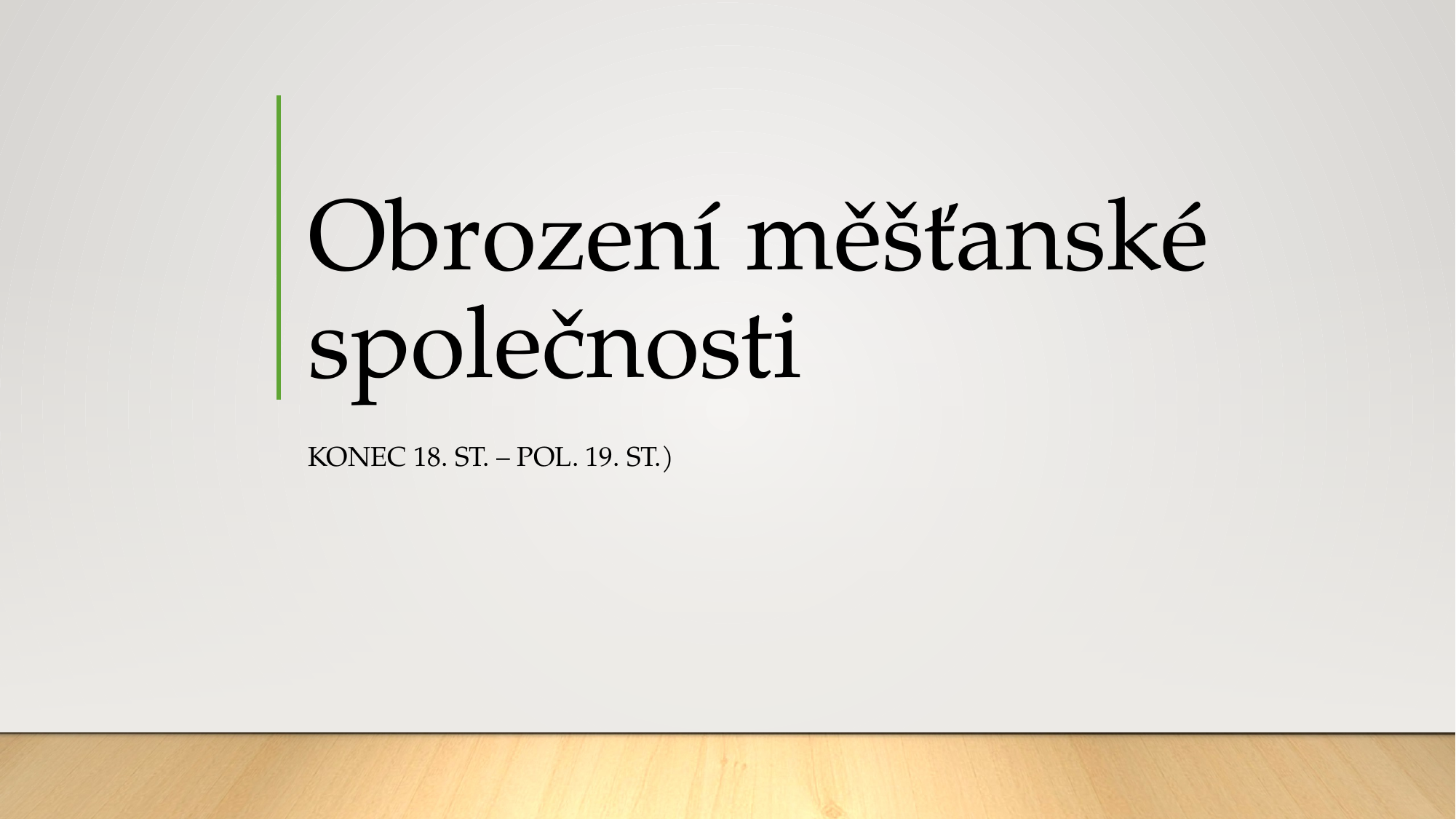

# Obrození měšťanské společnosti
konec 18. st. – pol. 19. st.)